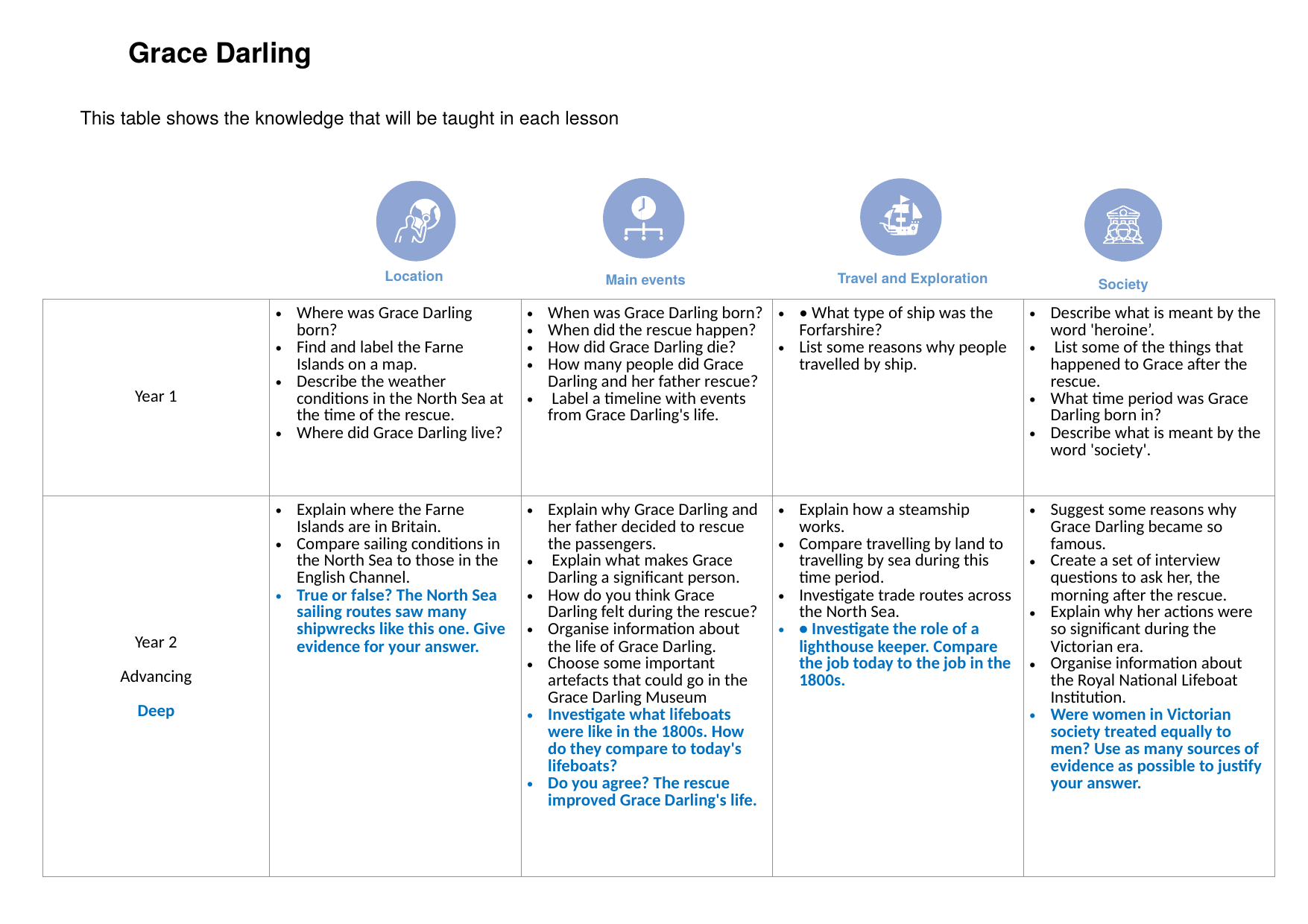

Grace Darling
This table shows the knowledge that will be taught in each lesson

Location
Travel and Exploration
Main events
Society
| Year 1 | Where was Grace Darling born? Find and label the Farne Islands on a map. Describe the weather conditions in the North Sea at the time of the rescue. Where did Grace Darling live? | When was Grace Darling born? When did the rescue happen? How did Grace Darling die? How many people did Grace Darling and her father rescue? Label a timeline with events from Grace Darling's life. | • What type of ship was the Forfarshire? List some reasons why people travelled by ship. | Describe what is meant by the word 'heroine’. List some of the things that happened to Grace after the rescue. What time period was Grace Darling born in? Describe what is meant by the word 'society'. |
| --- | --- | --- | --- | --- |
| Year 2 Advancing Deep | Explain where the Farne Islands are in Britain. Compare sailing conditions in the North Sea to those in the English Channel. True or false? The North Sea sailing routes saw many shipwrecks like this one. Give evidence for your answer. | Explain why Grace Darling and her father decided to rescue the passengers. Explain what makes Grace Darling a significant person. How do you think Grace Darling felt during the rescue? Organise information about the life of Grace Darling. Choose some important artefacts that could go in the Grace Darling Museum Investigate what lifeboats were like in the 1800s. How do they compare to today's lifeboats? Do you agree? The rescue improved Grace Darling's life. | Explain how a steamship works. Compare travelling by land to travelling by sea during this time period. Investigate trade routes across the North Sea. • Investigate the role of a lighthouse keeper. Compare the job today to the job in the 1800s. | Suggest some reasons why Grace Darling became so famous. Create a set of interview questions to ask her, the morning after the rescue. Explain why her actions were so significant during the Victorian era. Organise information about the Royal National Lifeboat Institution. Were women in Victorian society treated equally to men? Use as many sources of evidence as possible to justify your answer. |